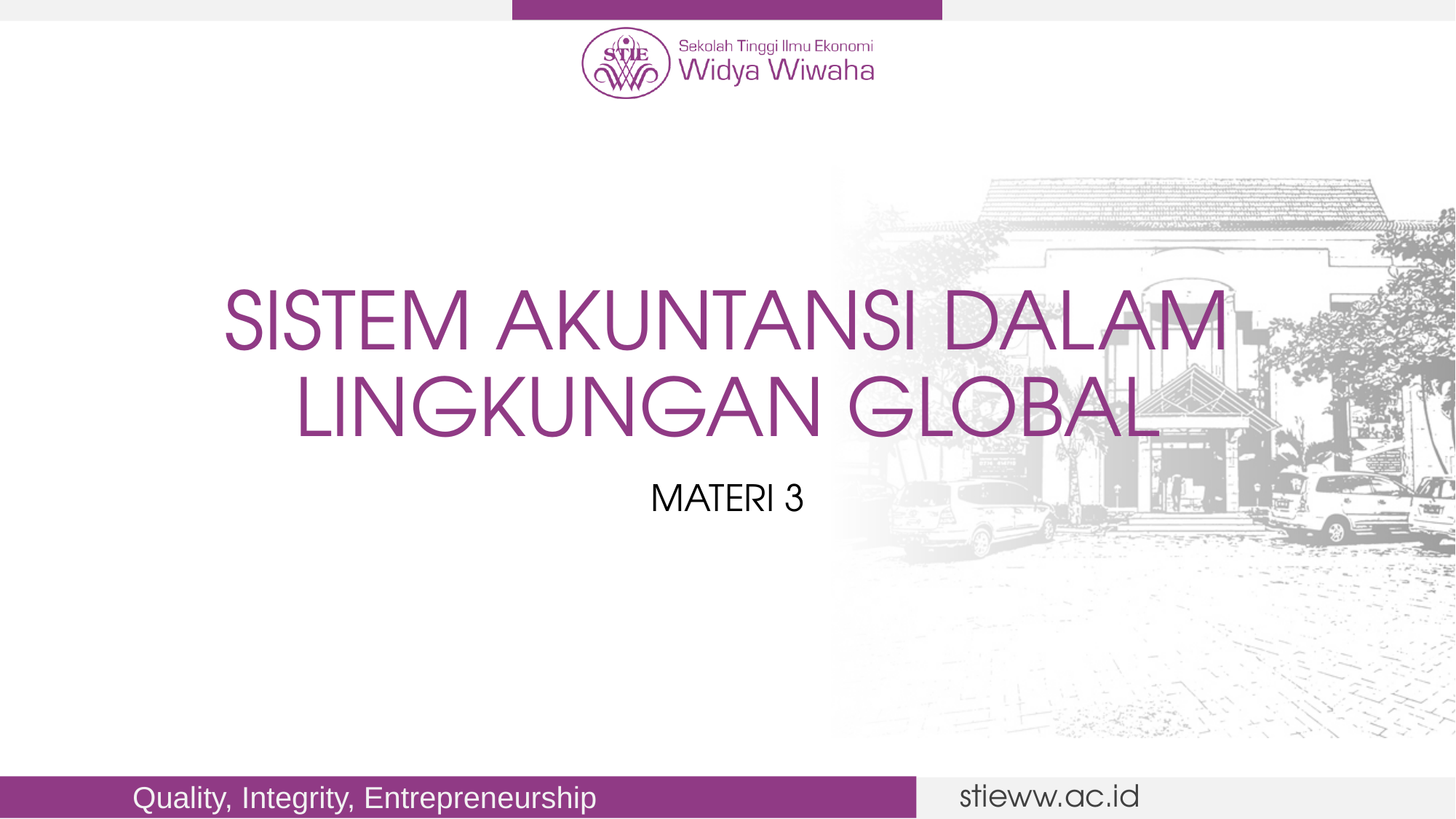

# SISTEM AKUNTANSI DALAM LINGKUNGAN GLOBAL
MATERI 3